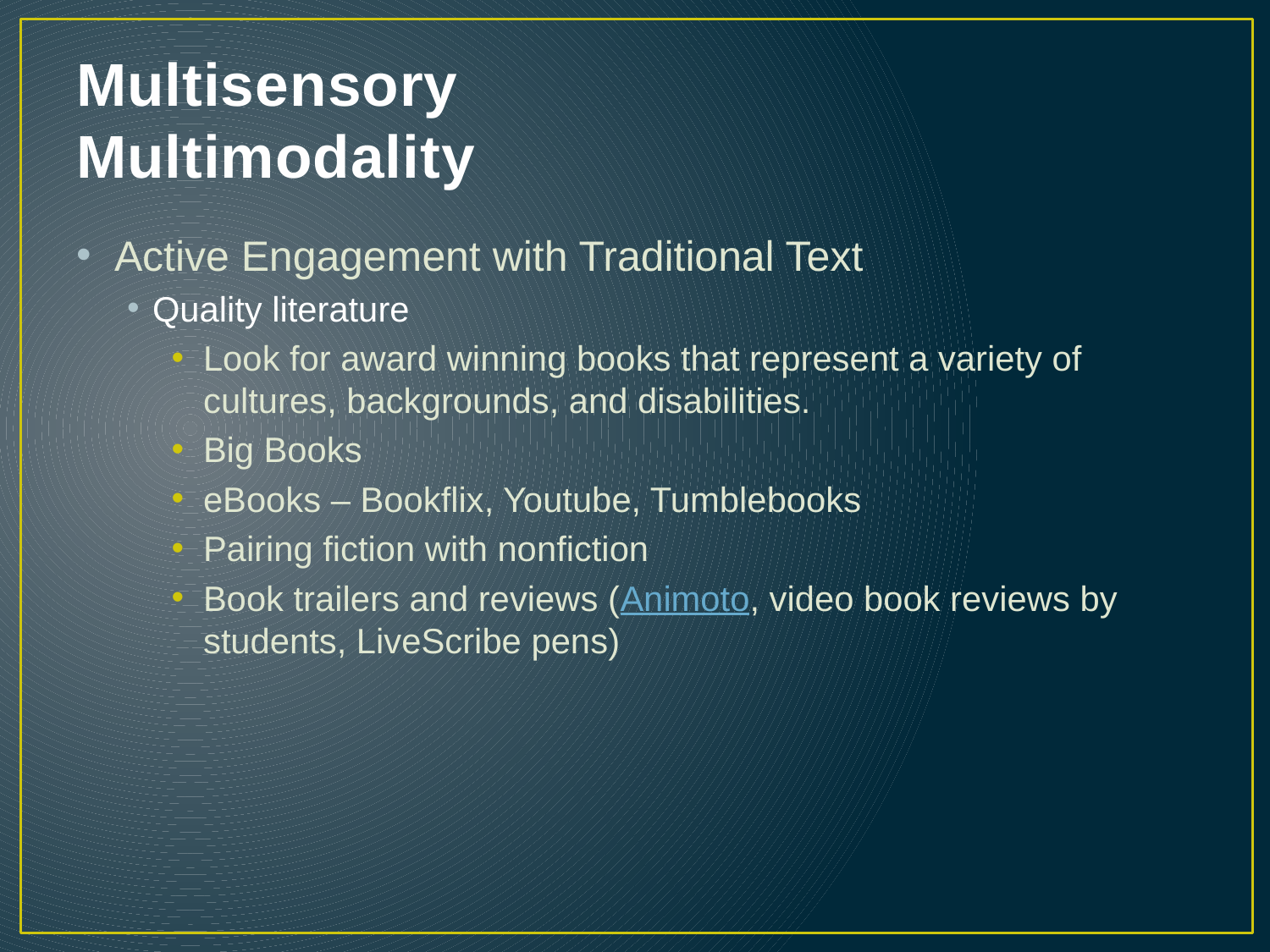

# Multisensory Multimodality
Active Engagement with Traditional Text
Quality literature
Look for award winning books that represent a variety of cultures, backgrounds, and disabilities.
Big Books
eBooks – Bookflix, Youtube, Tumblebooks
Pairing fiction with nonfiction
Book trailers and reviews (Animoto, video book reviews by students, LiveScribe pens)